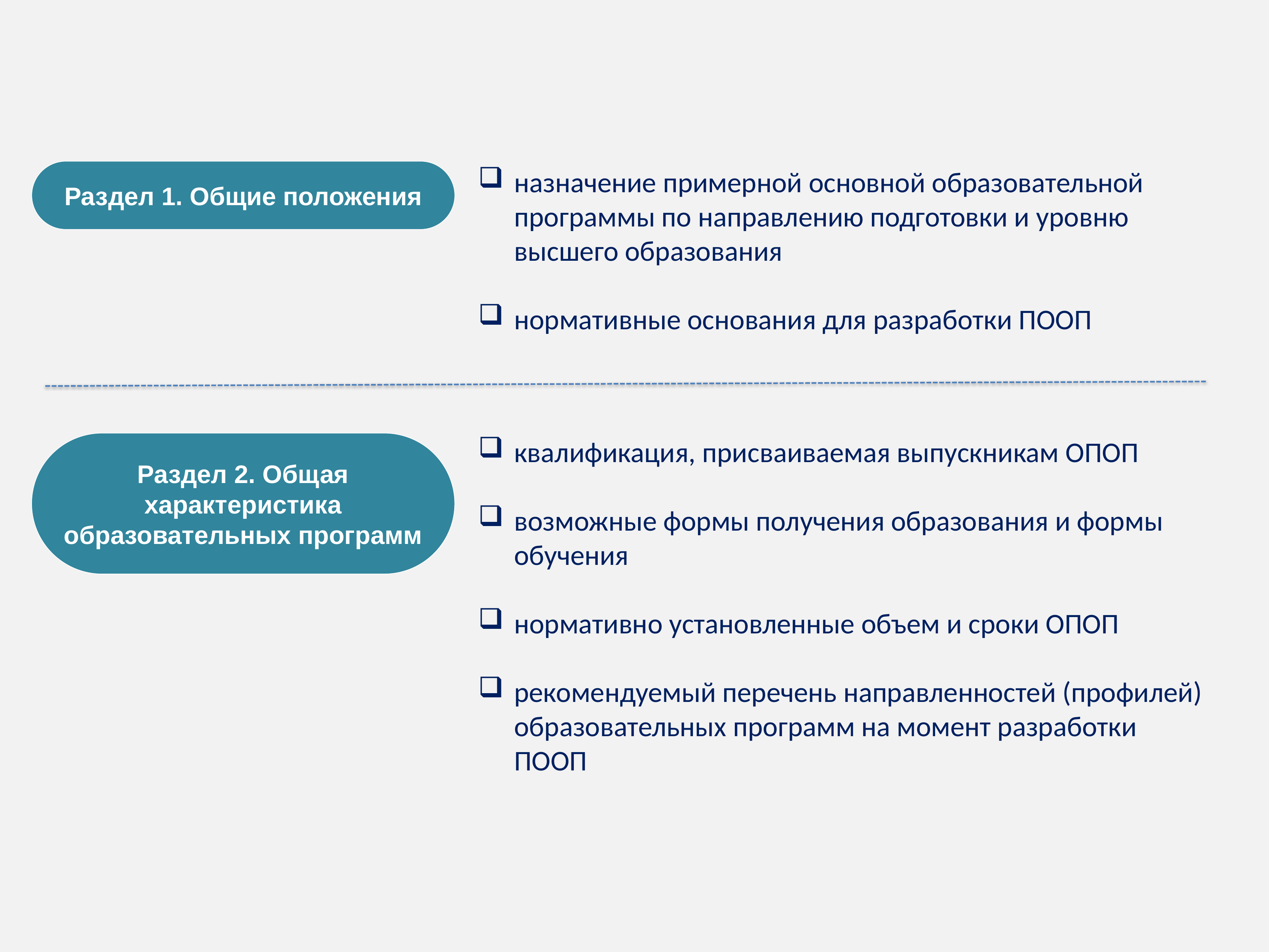

Раздел 1. Общие положения
назначение примерной основной образовательной программы по направлению подготовки и уровню высшего образования

нормативные основания для разработки ПООП
квалификация, присваиваемая выпускникам ОПОП

возможные формы получения образования и формы обучения

нормативно установленные объем и сроки ОПОП

рекомендуемый перечень направленностей (профилей) образовательных программ на момент разработки ПООП
Раздел 2. Общая характеристика образовательных программ